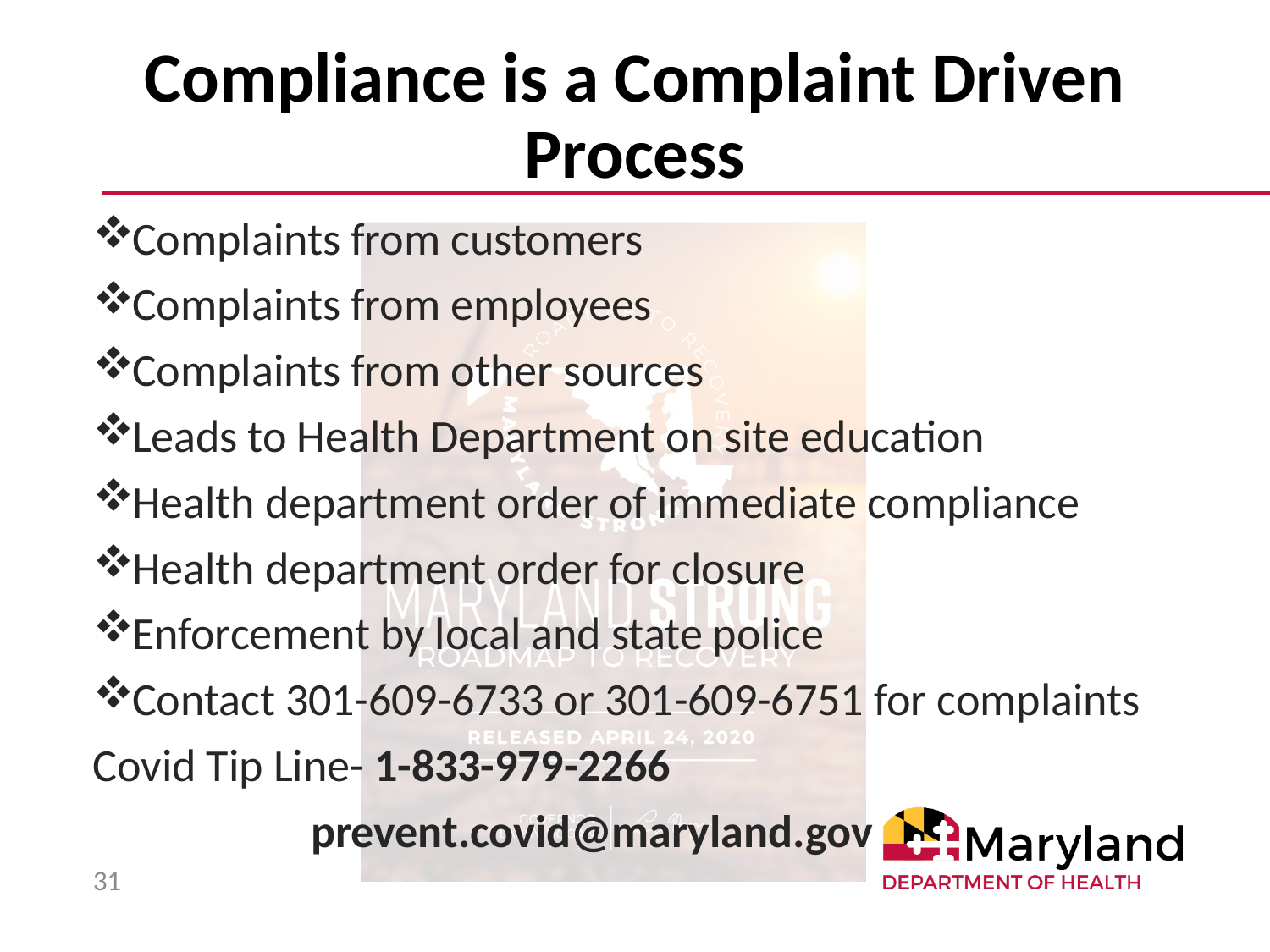

# Compliance is a Complaint Driven Process
Complaints from customers
Complaints from employees
Complaints from other sources
Leads to Health Department on site education
Health department order of immediate compliance
Health department order for closure
Enforcement by local and state police
Contact 301-609-6733 or 301-609-6751 for complaints
Covid Tip Line- 1-833-979-2266
                     prevent.covid@maryland.gov
31